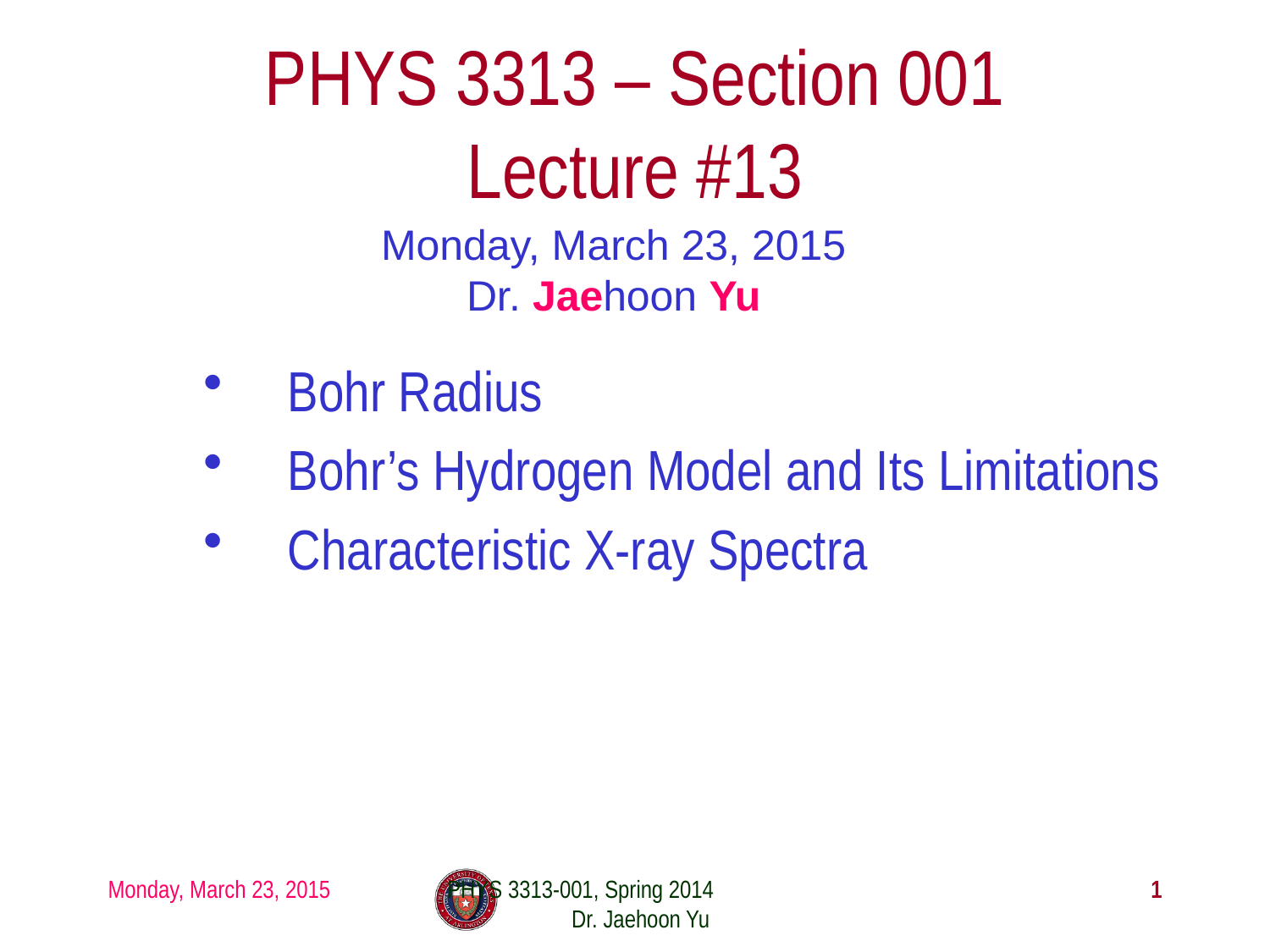

# PHYS 3313 – Section 001 Lecture #13
Monday, March 23, 2015
Dr. Jaehoon Yu
Bohr Radius
Bohr’s Hydrogen Model and Its Limitations
Characteristic X-ray Spectra
Monday, March 23, 2015
PHYS 3313-001, Spring 2014                      Dr. Jaehoon Yu
1